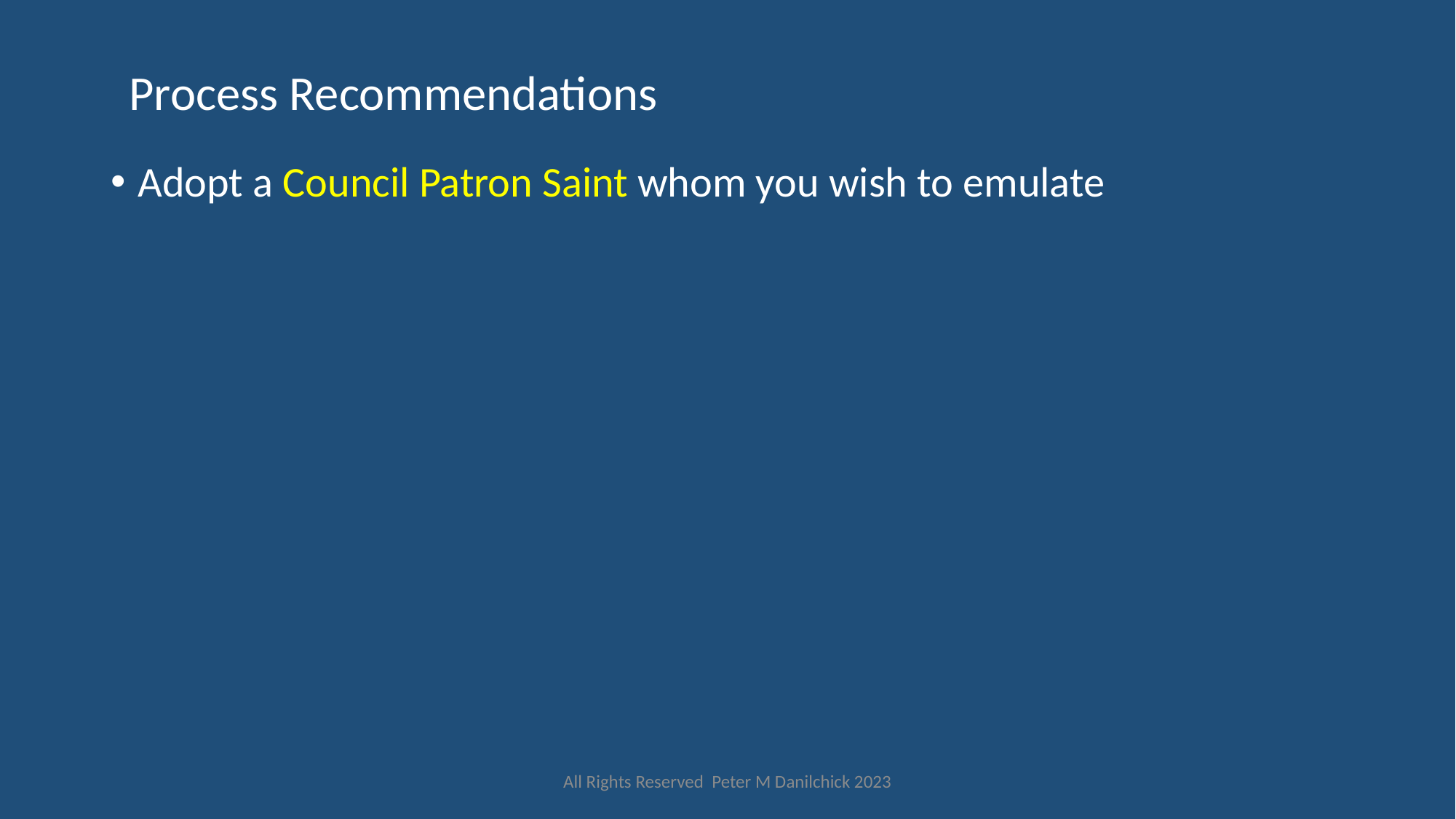

# Process Recommendations
Adopt a Council Patron Saint whom you wish to emulate
All Rights Reserved  Peter M Danilchick 2023